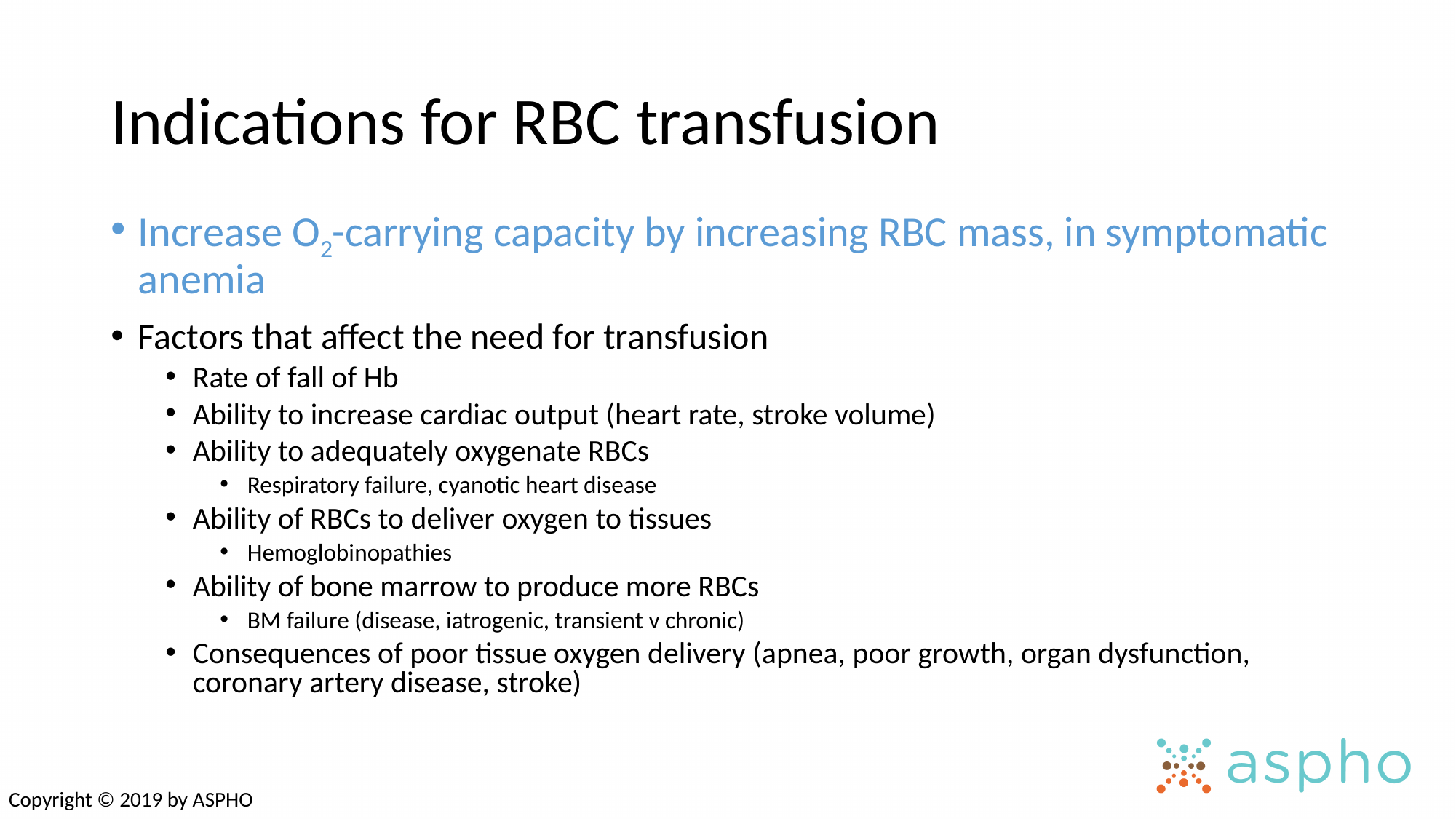

# Indications for RBC transfusion
Increase O2-carrying capacity by increasing RBC mass, in symptomatic anemia
Factors that affect the need for transfusion
Rate of fall of Hb
Ability to increase cardiac output (heart rate, stroke volume)
Ability to adequately oxygenate RBCs
Respiratory failure, cyanotic heart disease
Ability of RBCs to deliver oxygen to tissues
Hemoglobinopathies
Ability of bone marrow to produce more RBCs
BM failure (disease, iatrogenic, transient v chronic)
Consequences of poor tissue oxygen delivery (apnea, poor growth, organ dysfunction, coronary artery disease, stroke)

Copyright © 2019 by ASPHO